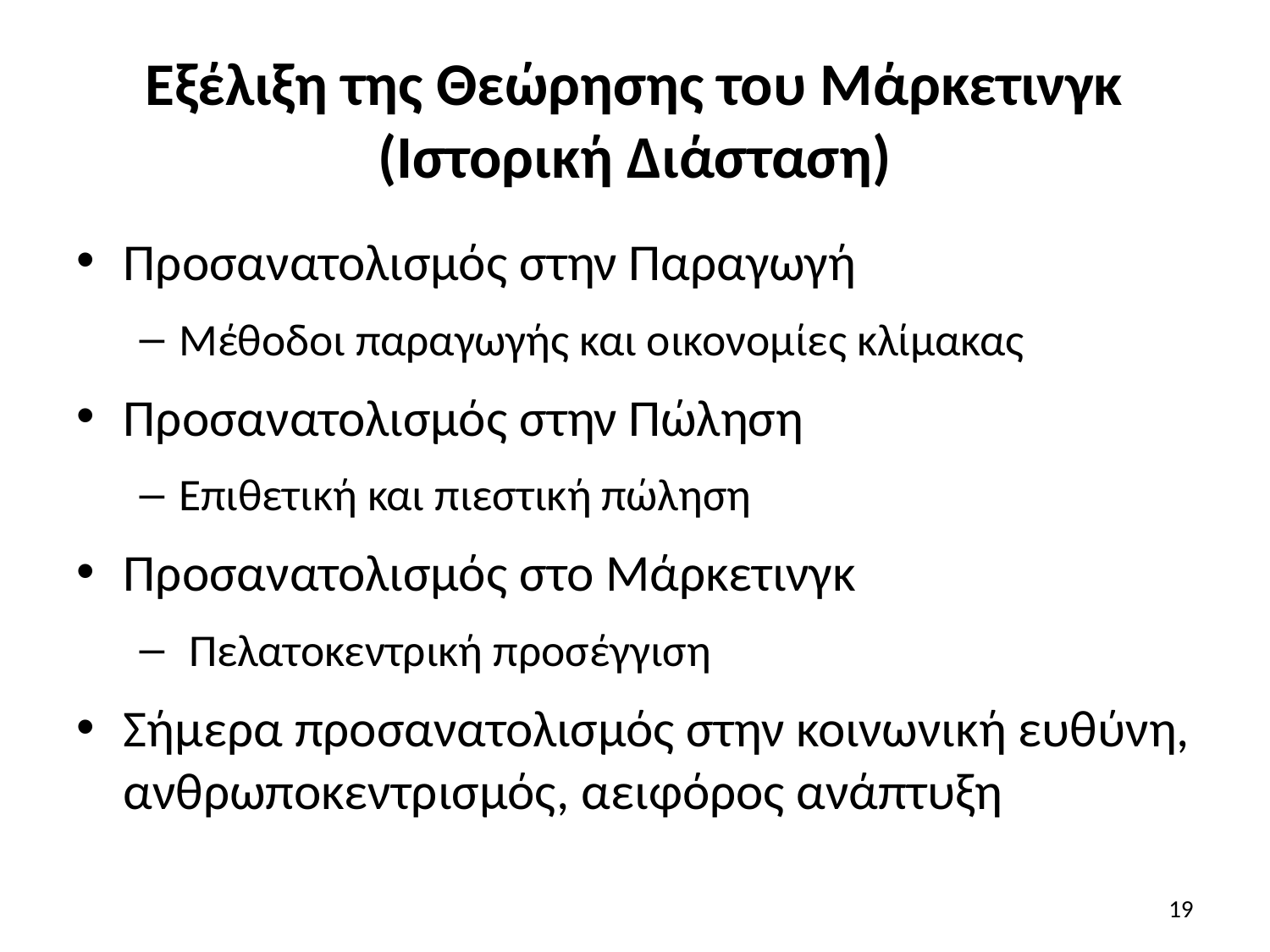

# Εξέλιξη της Θεώρησης του Μάρκετινγκ (Ιστορική Διάσταση)
Προσανατολισμός στην Παραγωγή
Μέθοδοι παραγωγής και οικονομίες κλίμακας
Προσανατολισμός στην Πώληση
Επιθετική και πιεστική πώληση
Προσανατολισμός στο Μάρκετινγκ
 Πελατοκεντρική προσέγγιση
Σήμερα προσανατολισμός στην κοινωνική ευθύνη, ανθρωποκεντρισμός, αειφόρος ανάπτυξη

19